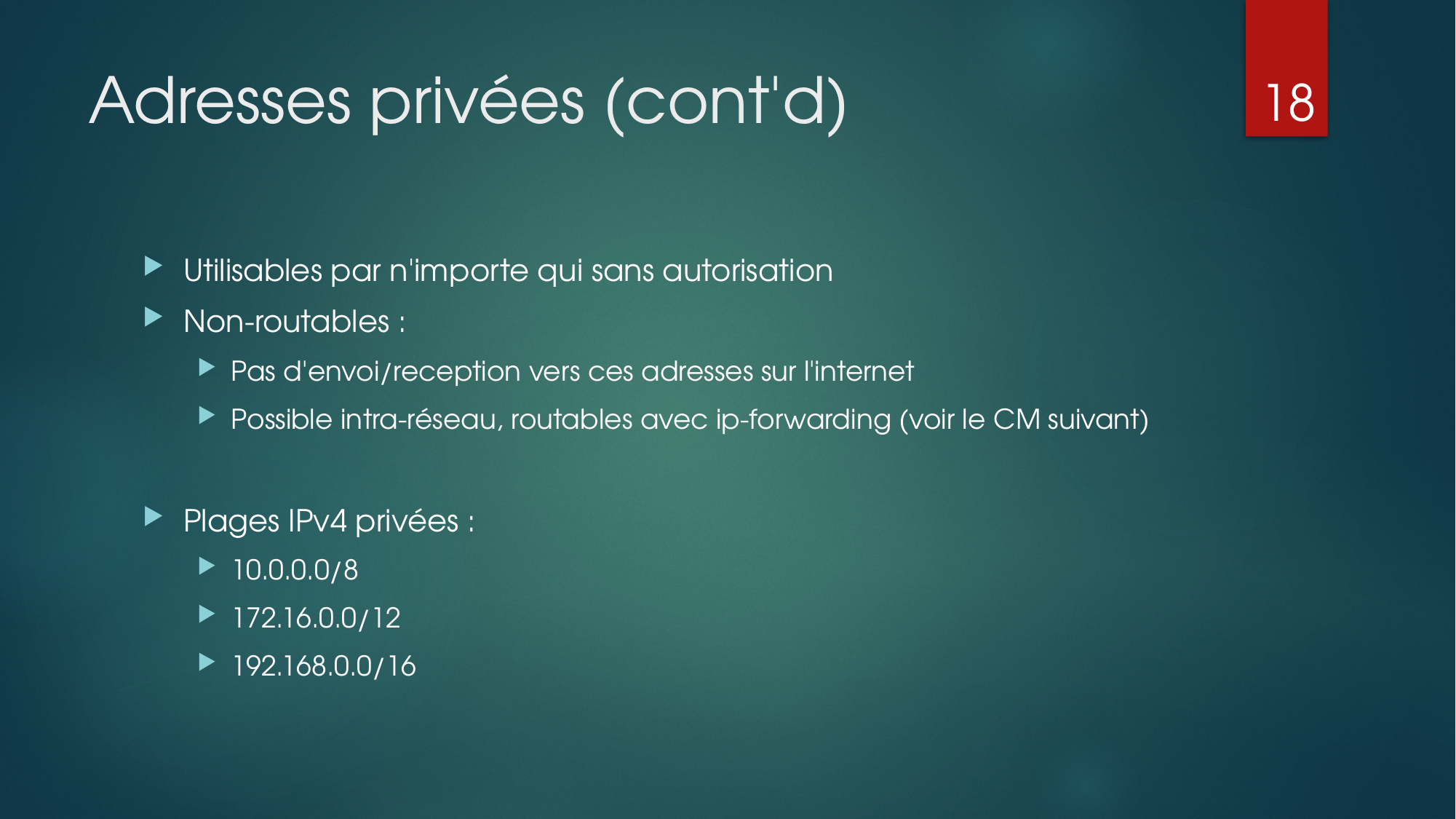

# Adresses privées (cont'd)
18
Utilisables par n'importe qui sans autorisation
Non-routables :
Pas d'envoi/reception vers ces adresses sur l'internet
Possible intra-réseau, routables avec ip-forwarding (voir le CM suivant)

Plages IPv4 privées :
10.0.0.0/8
172.16.0.0/12
192.168.0.0/16